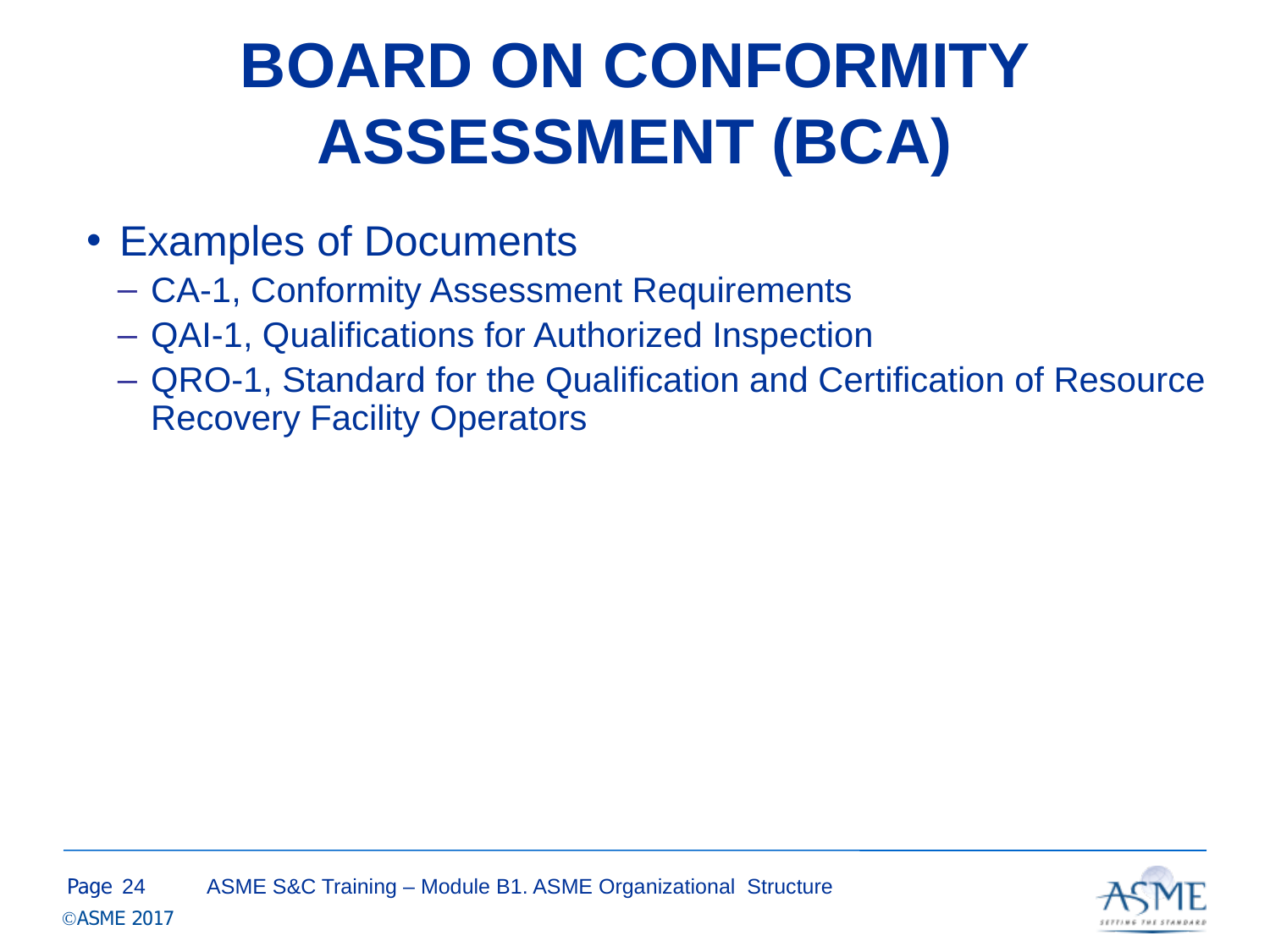

# BOARD ON CONFORMITY ASSESSMENT (BCA)
Examples of Documents
CA-1, Conformity Assessment Requirements
QAI-1, Qualifications for Authorized Inspection
QRO-1, Standard for the Qualification and Certification of Resource Recovery Facility Operators

24
ASME S&C Training – Module B1. ASME Organizational  Structure